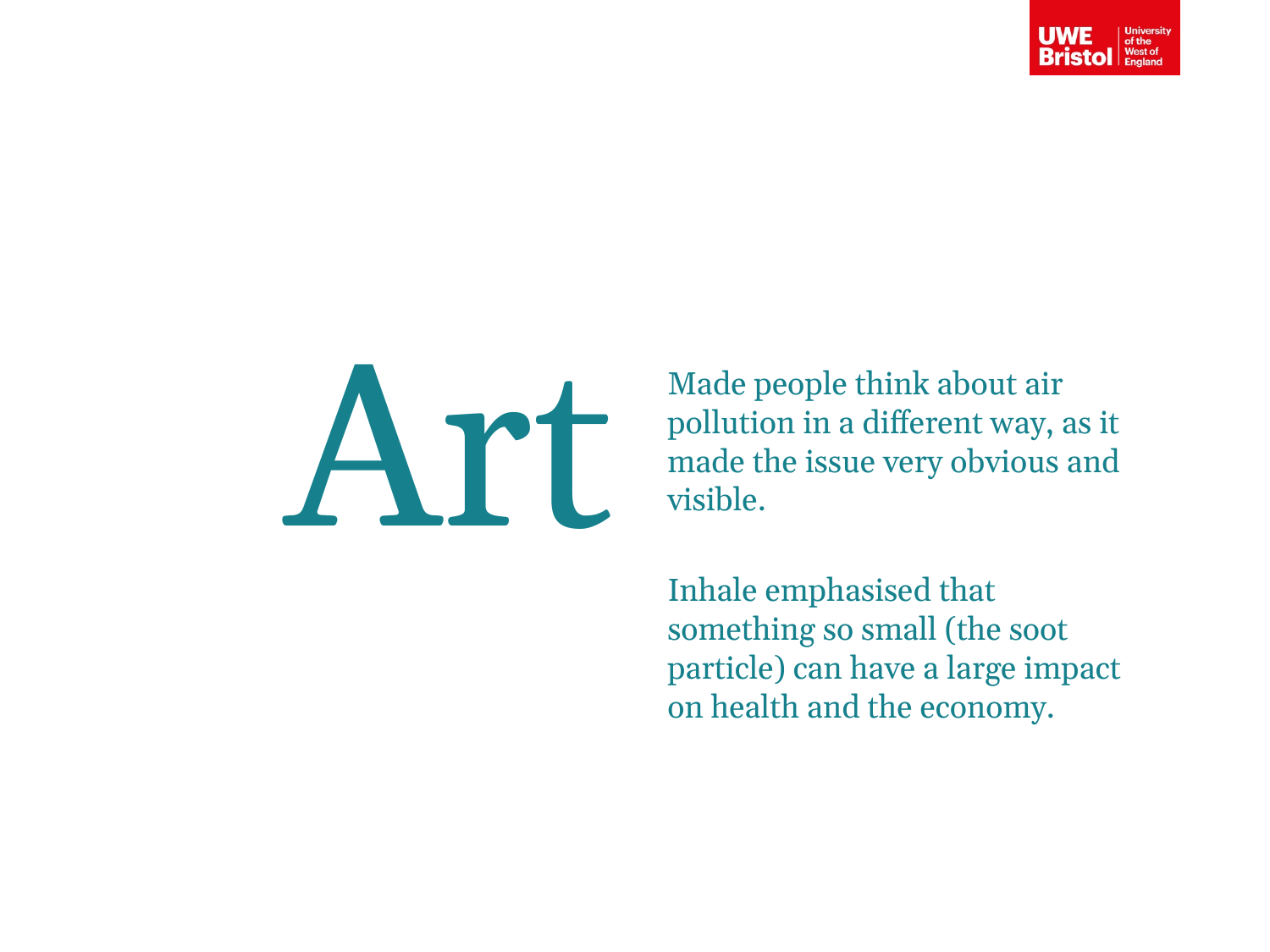

Made people think about air pollution in a different way, as it made the issue very obvious and visible.

Inhale emphasised that something so small (the soot particle) can have a large impact on health and the economy.
Art